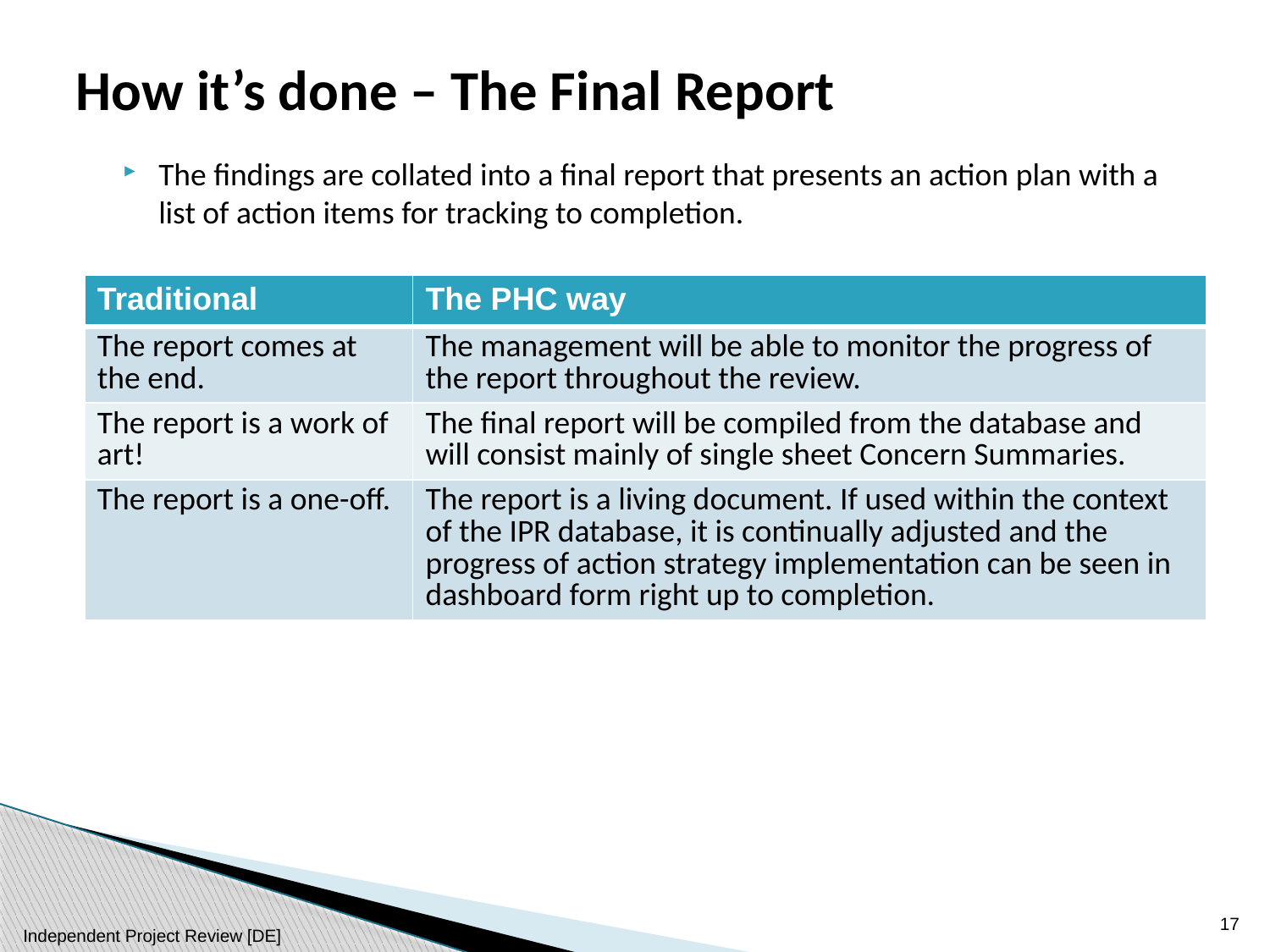

# How it’s done – The Final Report
The findings are collated into a final report that presents an action plan with a list of action items for tracking to completion.
| Traditional | The PHC way |
| --- | --- |
| The report comes at the end. | The management will be able to monitor the progress of the report throughout the review. |
| The report is a work of art! | The final report will be compiled from the database and will consist mainly of single sheet Concern Summaries. |
| The report is a one-off. | The report is a living document. If used within the context of the IPR database, it is continually adjusted and the progress of action strategy implementation can be seen in dashboard form right up to completion. |
17
Independent Project Review [DE]